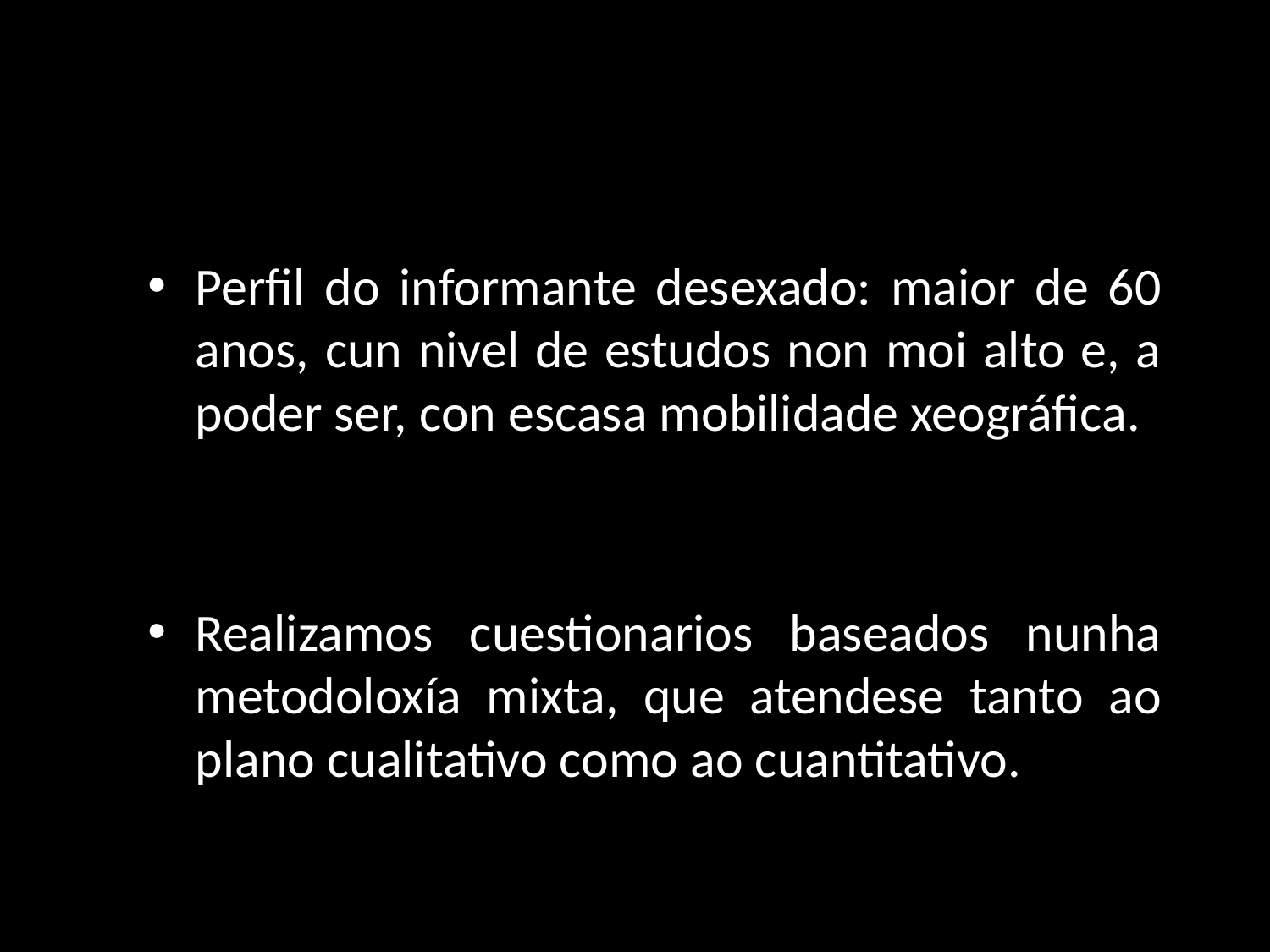

#
Perfil do informante desexado: maior de 60 anos, cun nivel de estudos non moi alto e, a poder ser, con escasa mobilidade xeográfica.

Realizamos cuestionarios baseados nunha metodoloxía mixta, que atendese tanto ao plano cualitativo como ao cuantitativo.